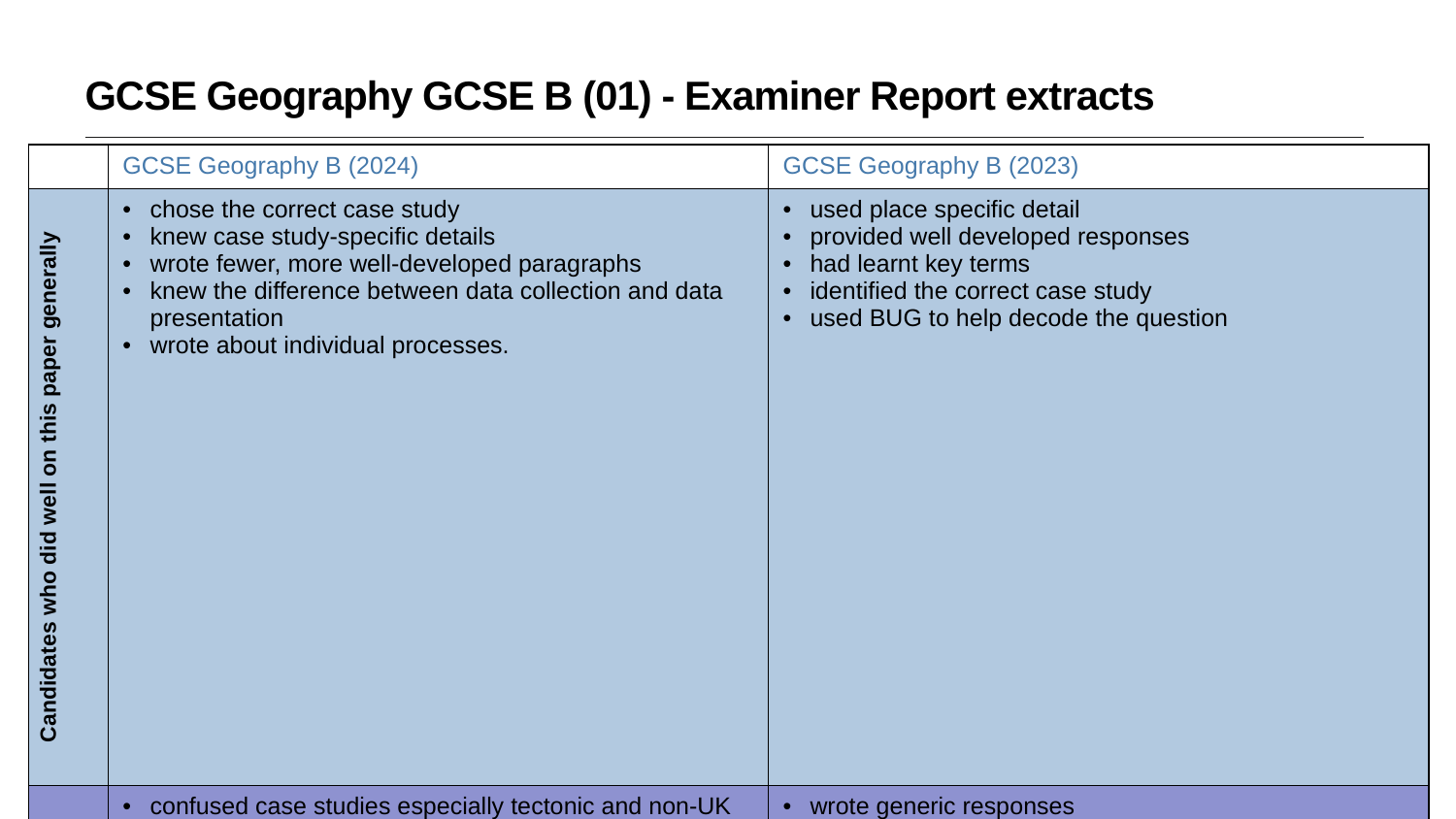

GCSE Geography GCSE B (01) - Examiner Report extracts
|  | GCSE Geography B (2024) | GCSE Geography B (2023) |
| --- | --- | --- |
| Candidates who did well on this paper generally | chose the correct case study knew case study-specific details wrote fewer, more well-developed paragraphs knew the difference between data collection and data presentation wrote about individual processes. | used place specific detail provided well developed responses had learnt key terms identified the correct case study used BUG to help decode the question |
| Candidates who did less well on this paper generally | confused case studies especially tectonic and non-UK weather hazards wrote generic responses which could apply to a range of locations wrote simple, basic lists of answers confused data collection and data presentation mixed up the explanation of how ash and carbon dioxide change the climate. | wrote generic responses used lists or very short sentences did not know what key words meant used the wrong case study |